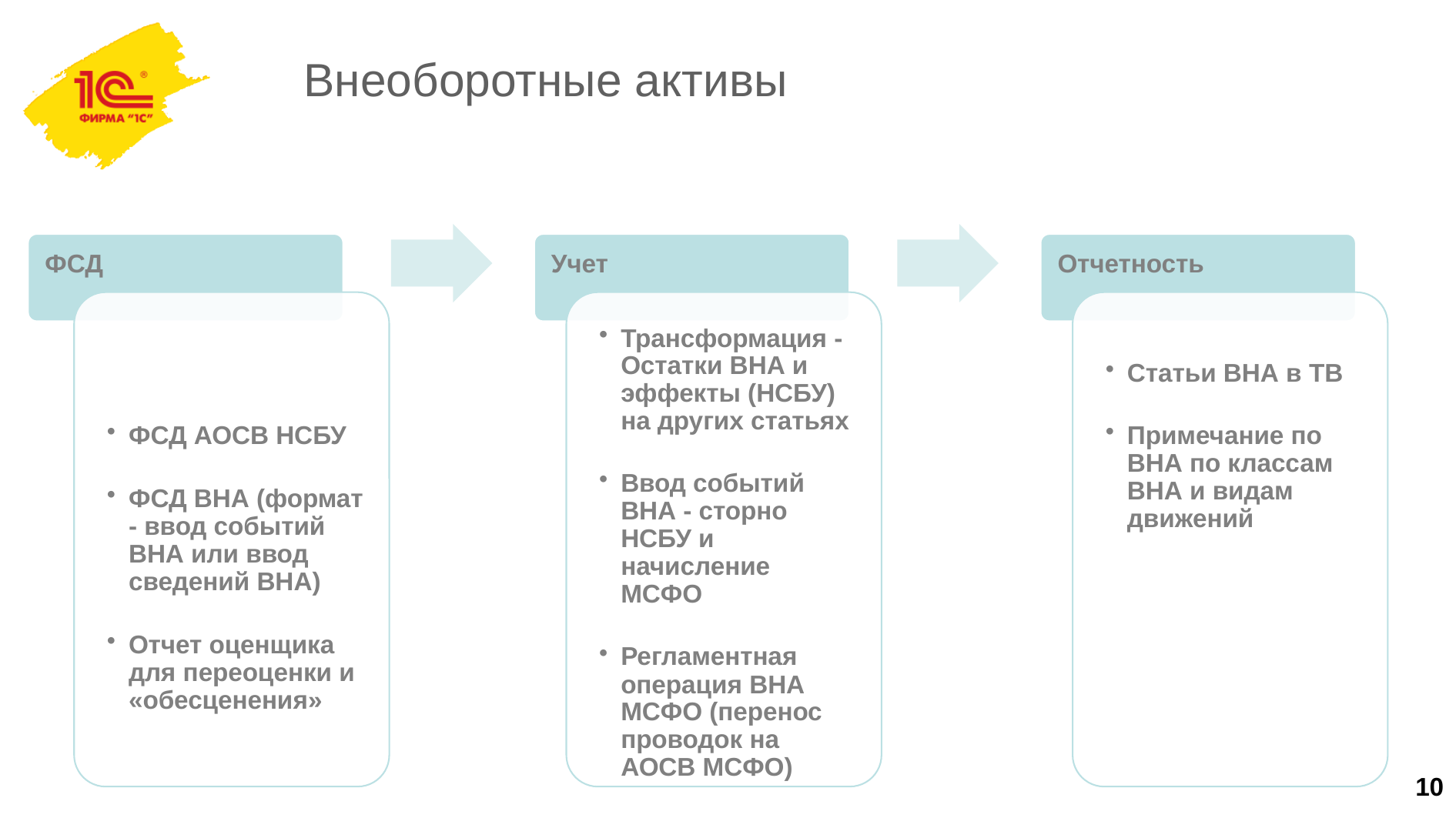

# Внеоборотные активы
ФСД

ФСД АОСВ НСБУ

ФСД ВНА (формат - ввод событий ВНА или ввод сведений ВНА)

Отчет оценщика для переоценки и «обесценения»

Учет
Трансформация - Остатки ВНА и эффекты (НСБУ) на других статьях
Ввод событий ВНА - сторно НСБУ и начисление МСФО

Регламентная операция ВНА МСФО (перенос проводок на АОСВ МСФО)

Отчетность

Статьи ВНА в TB

Примечание по ВНА по классам ВНА и видам движений